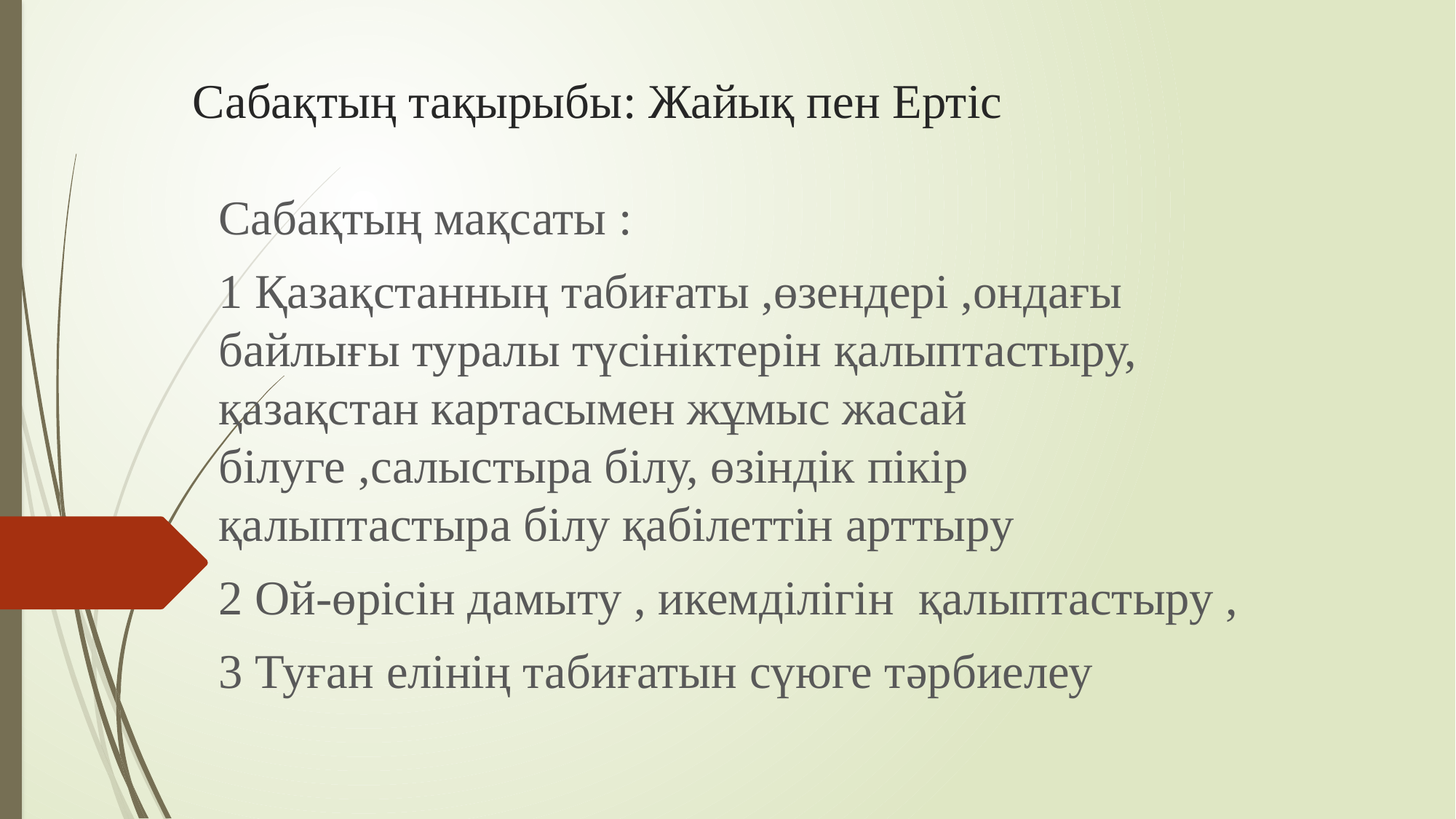

# Сабақтың тақырыбы: Жайық пен Ертіс
Сабақтың мақсаты :
1 Қазақстанның табиғаты ,өзендері ,ондағы байлығы туралы түсініктерін қалыптастыру, қазақстан картасымен жұмыс жасай білуге ,салыстыра білу, өзіндік пікір қалыптастыра білу қабілеттін арттыру
2 Ой-өрісін дамыту , икемділігін  қалыптастыру ,
3 Туған елінің табиғатын сүюге тәрбиелеу